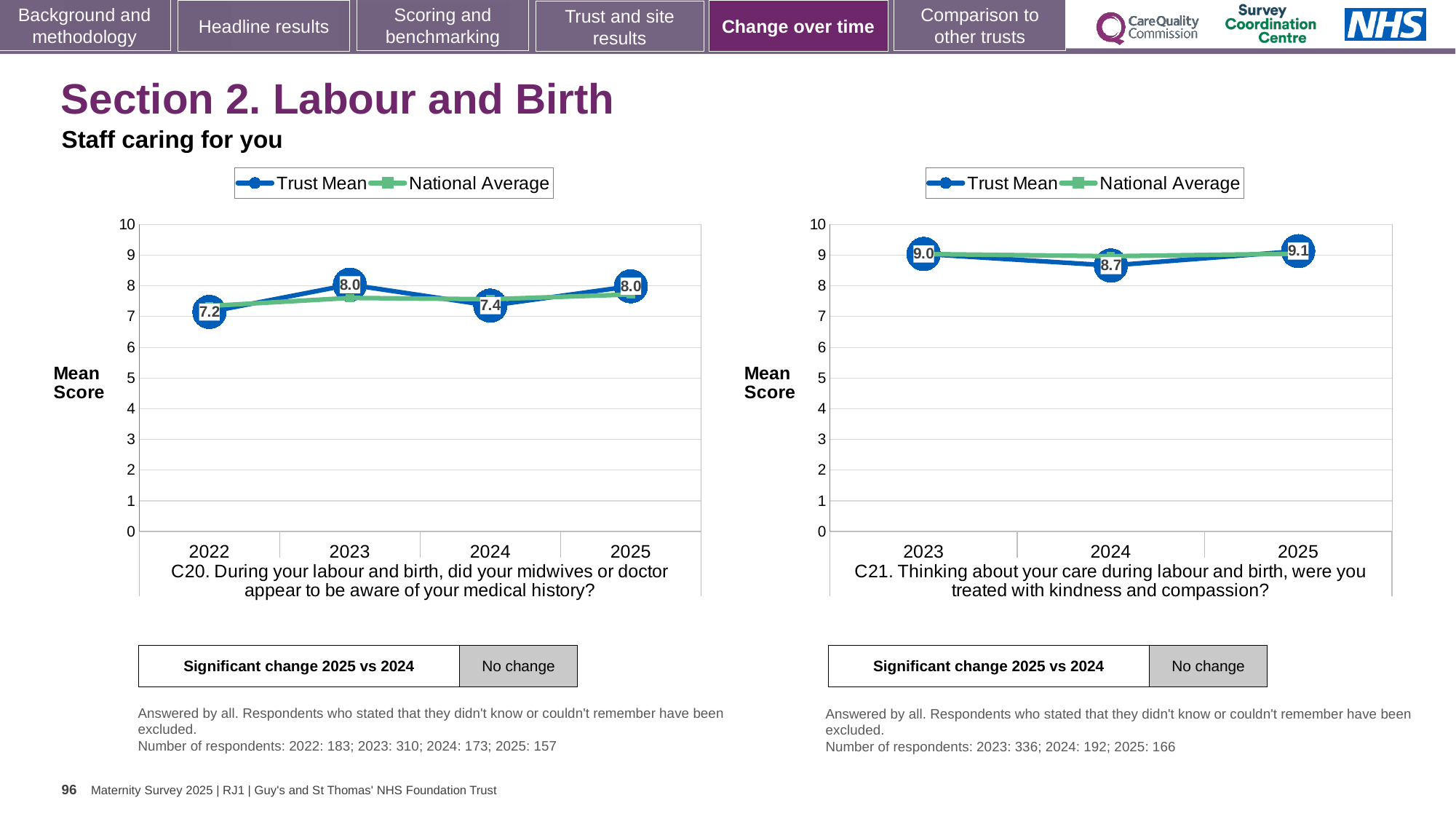

# Section 2. Labour and Birth
Staff caring for you

### Chart

| Category | Trust Mean | National Average |
|---|---|---|
| 2022 | 7.151980315094113 | 7.346653180954848 |
| 2023 | 8.039386316043082 | 7.606904854114396 |
| 2024 | 7.35595867383239 | 7.564923219461404 |
| 2025 | 7.986417064167311 | 7.720061094115055 |

### Chart

| Category | Trust Mean | National Average |
|---|---|---|
| 2023 | 9.038274972363359 | 9.034909252920883 |
| 2024 | 8.661782521490883 | 8.964978293056308 |
| 2025 | 9.13143587810497 | 9.045707248192983 |
| Significant change 2025 vs 2024 | No change |
| --- | --- |
| Significant change 2025 vs 2024 | No change |
| --- | --- |
Answered by all. Respondents who stated that they didn't know or couldn't remember have been excluded.
Number of respondents: 2022: 183; 2023: 310; 2024: 173; 2025: 157
Answered by all. Respondents who stated that they didn't know or couldn't remember have been excluded.
Number of respondents: 2023: 336; 2024: 192; 2025: 166
96